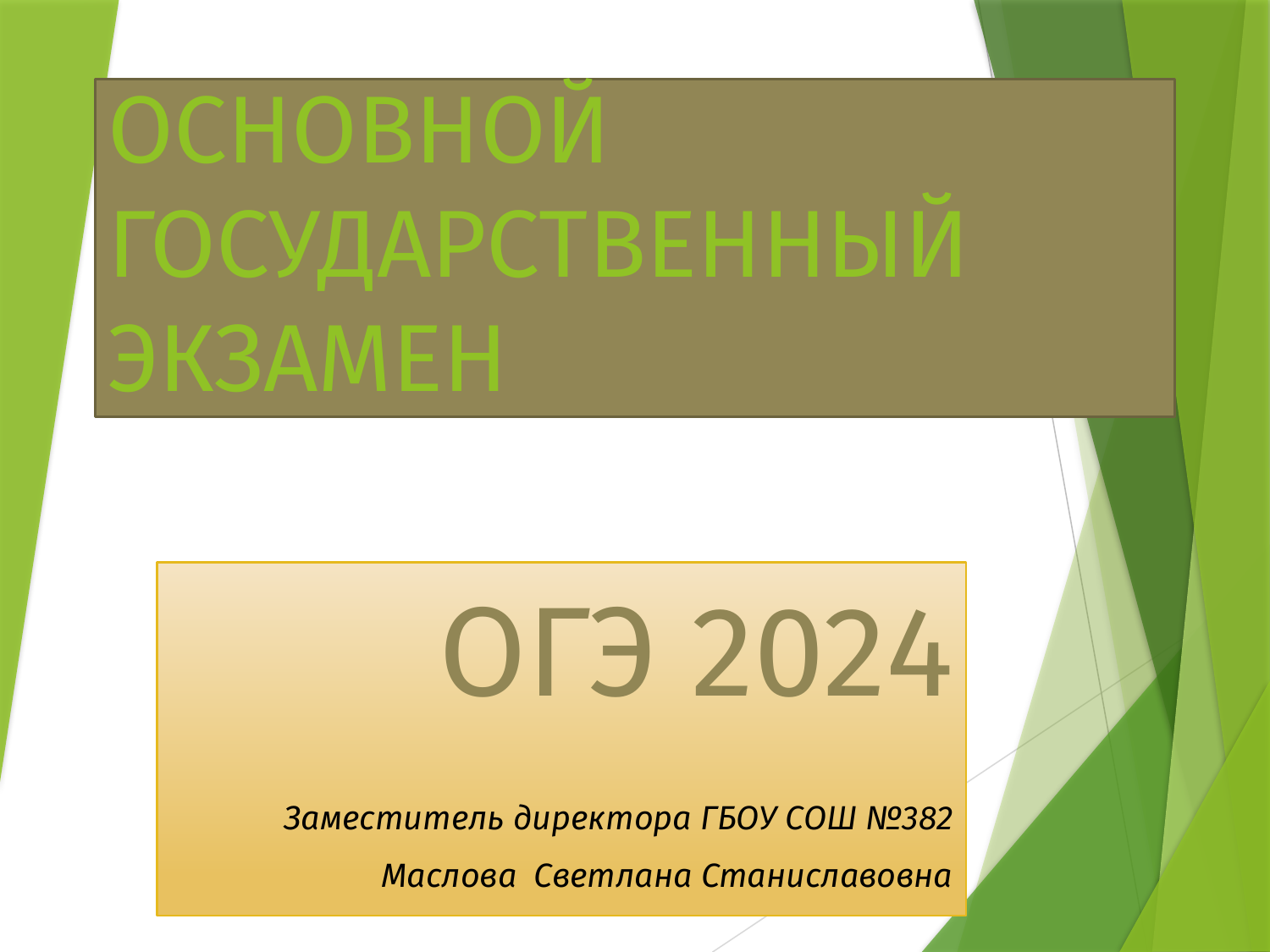

# ОСНОВНОЙ ГОСУДАРСТВЕННЫЙ ЭКЗАМЕН
ОГЭ 2024

Заместитель директора ГБОУ СОШ №382
Маслова  Светлана Станиславовна